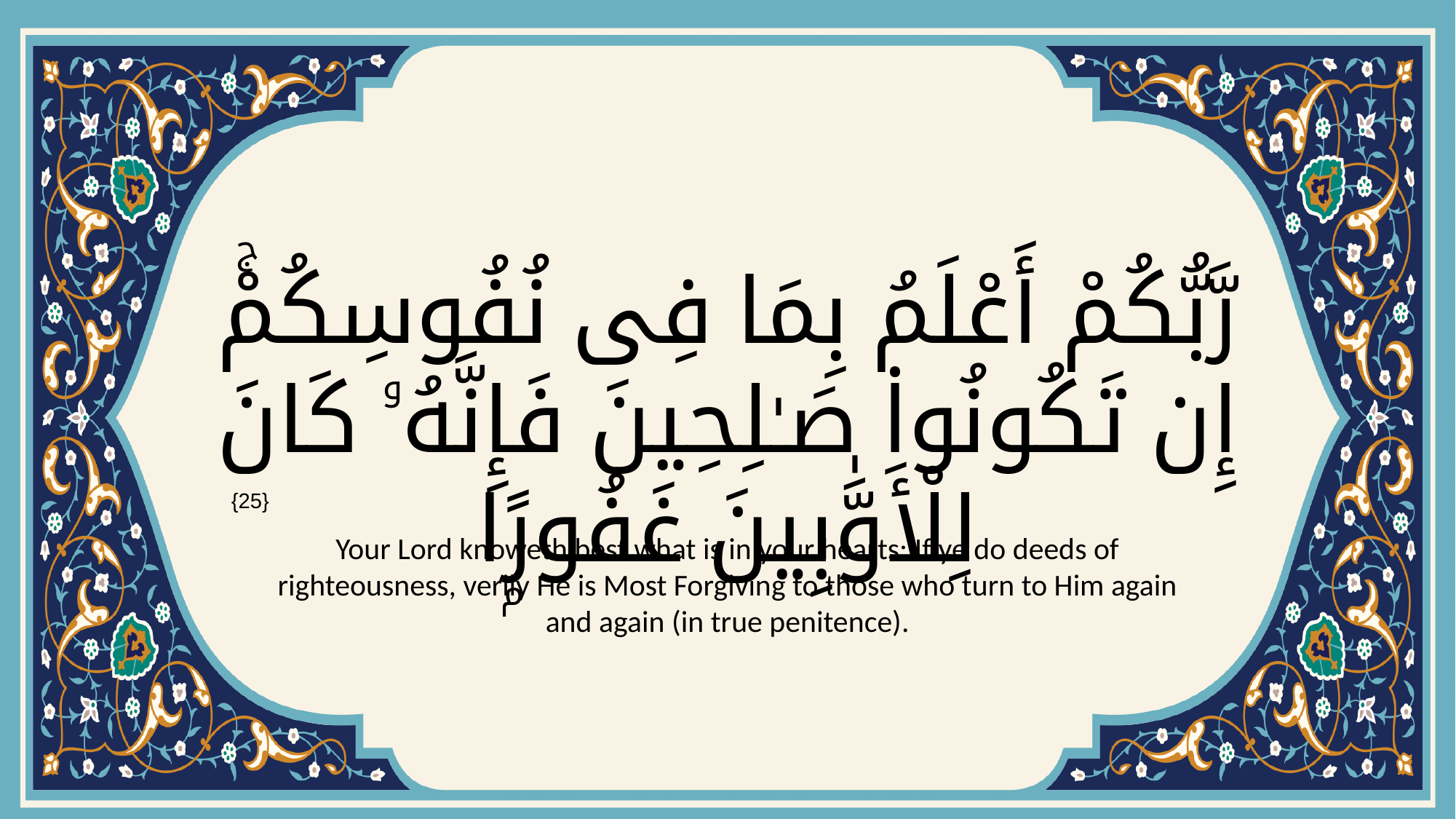

# رَّبُّكُمْ أَعْلَمُ بِمَا فِى نُفُوسِكُمْۚ إِن تَكُونُوا۟ صَـٰلِحِينَ فَإِنَّهُۥ كَانَ لِلْأَوَّٰبِينَ غَفُورًۭا
{25}
Your Lord knoweth best what is in your hearts: If ye do deeds of righteousness, verily He is Most Forgiving to those who turn to Him again and again (in true penitence).